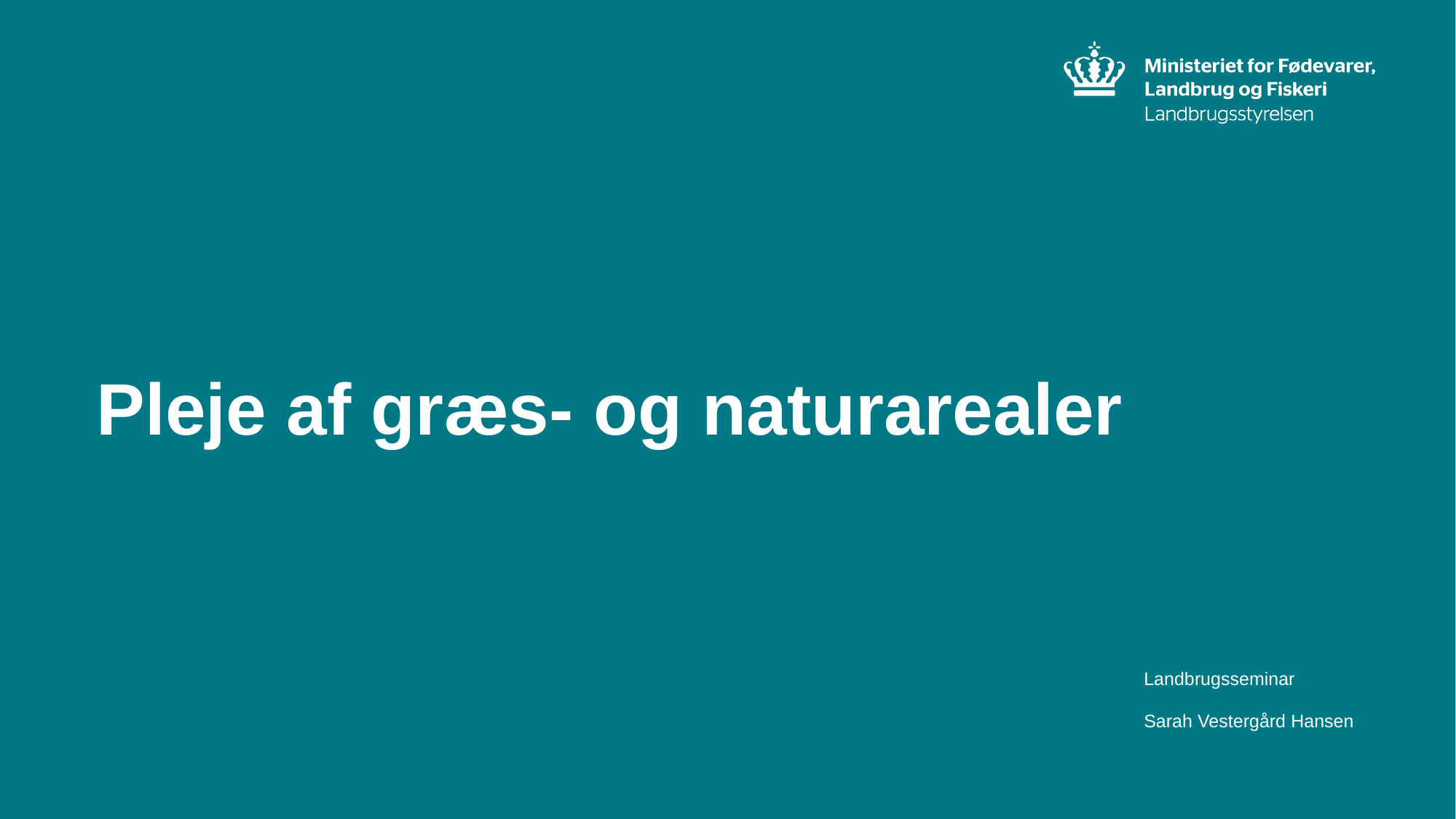

Pleje af græs- og naturarealer
Landbrugsseminar
Januar 2023
Sarah Vestergård Hansen
/ Ministeriet for Fødevarer, Landbrug og Fiskeri - Landbrugsstyrelsen / Pleje af græs- og naturarealer og engangskompensation
1